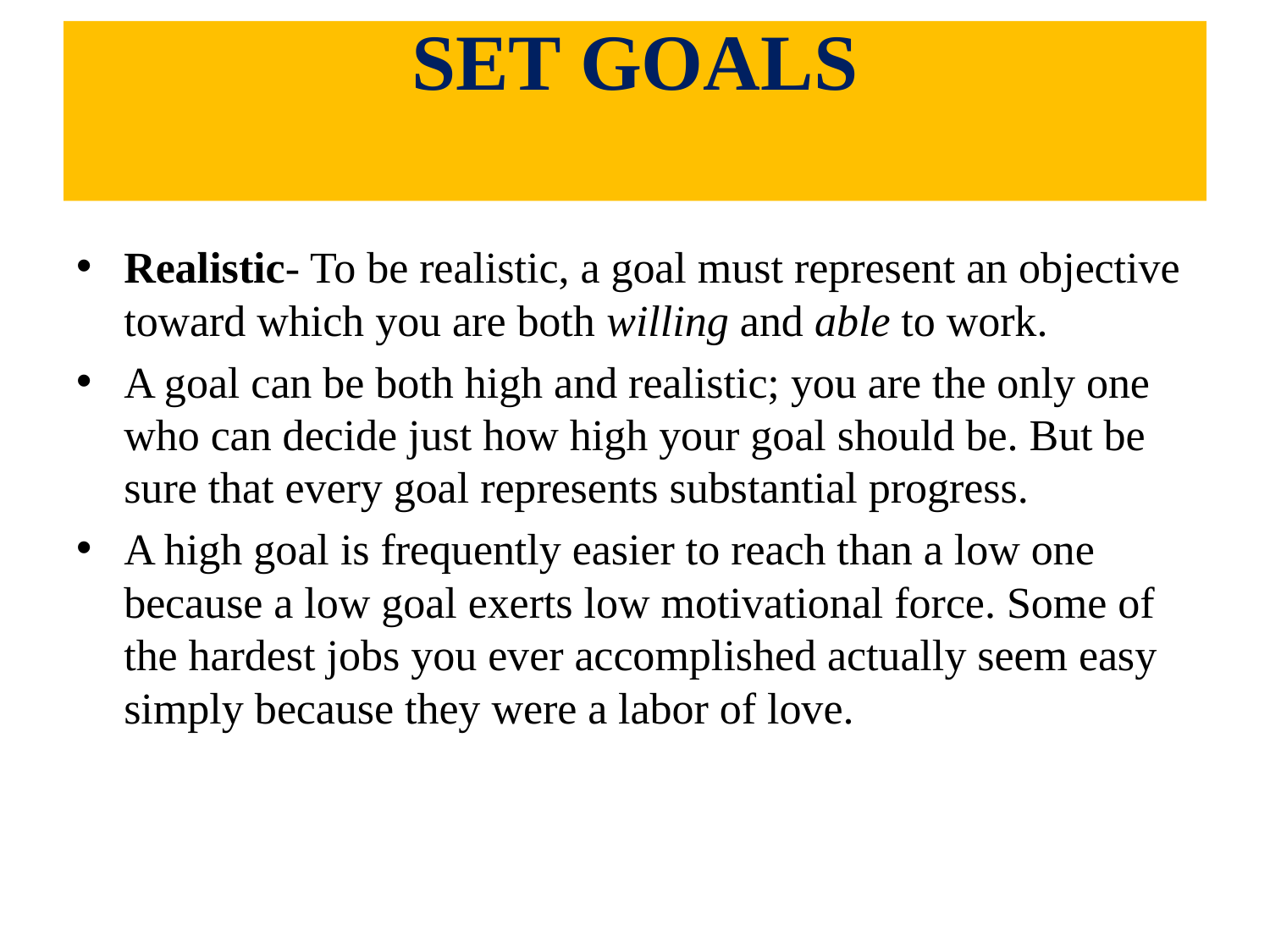

# SET GOALS
Realistic- To be realistic, a goal must represent an objective toward which you are both willing and able to work.
A goal can be both high and realistic; you are the only one who can decide just how high your goal should be. But be sure that every goal represents substantial progress.
A high goal is frequently easier to reach than a low one because a low goal exerts low motivational force. Some of the hardest jobs you ever accomplished actually seem easy simply because they were a labor of love.